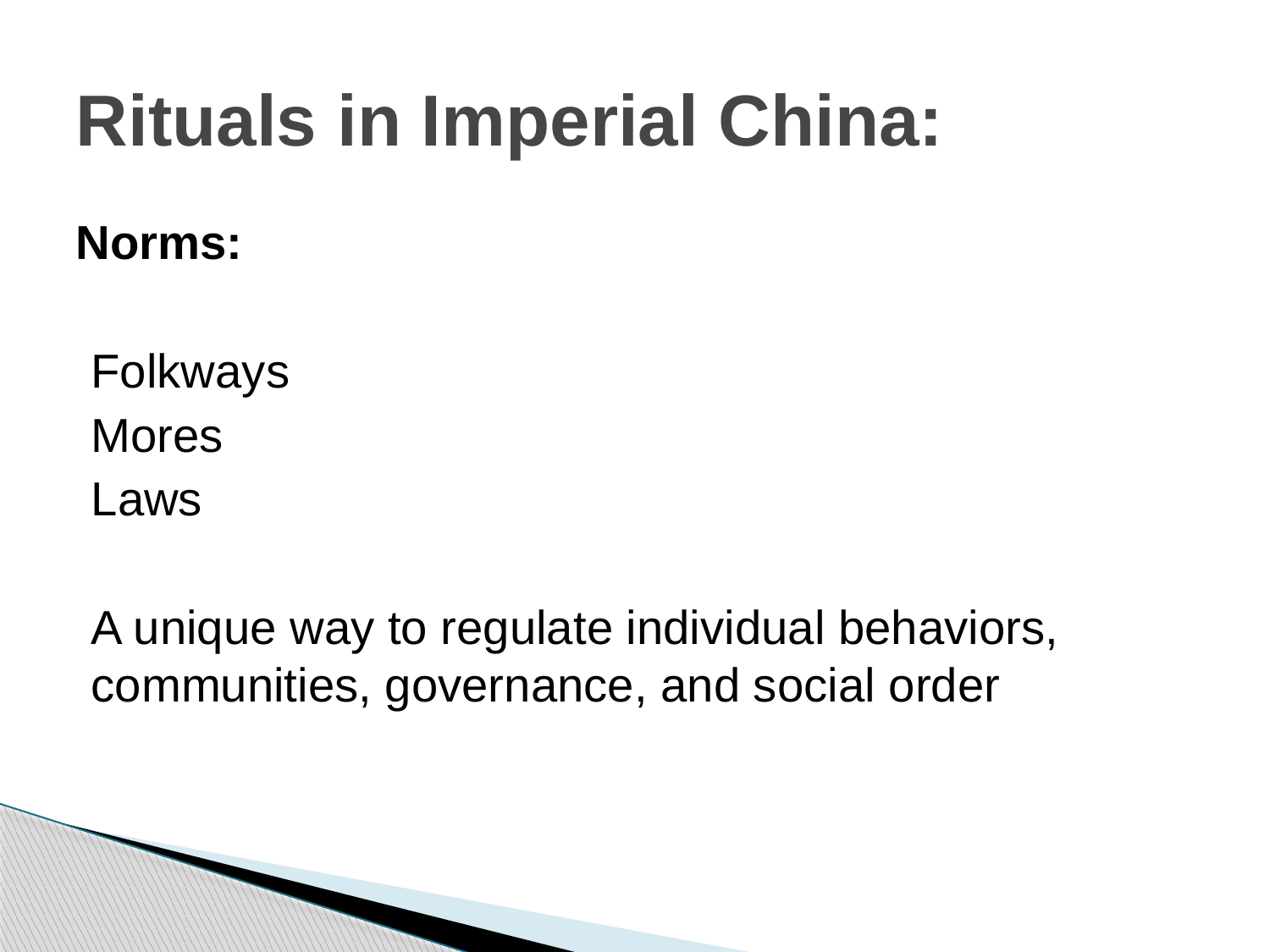

# Rituals in Imperial China:
Norms:

Folkways
Mores
Laws

A unique way to regulate individual behaviors, communities, governance, and social order